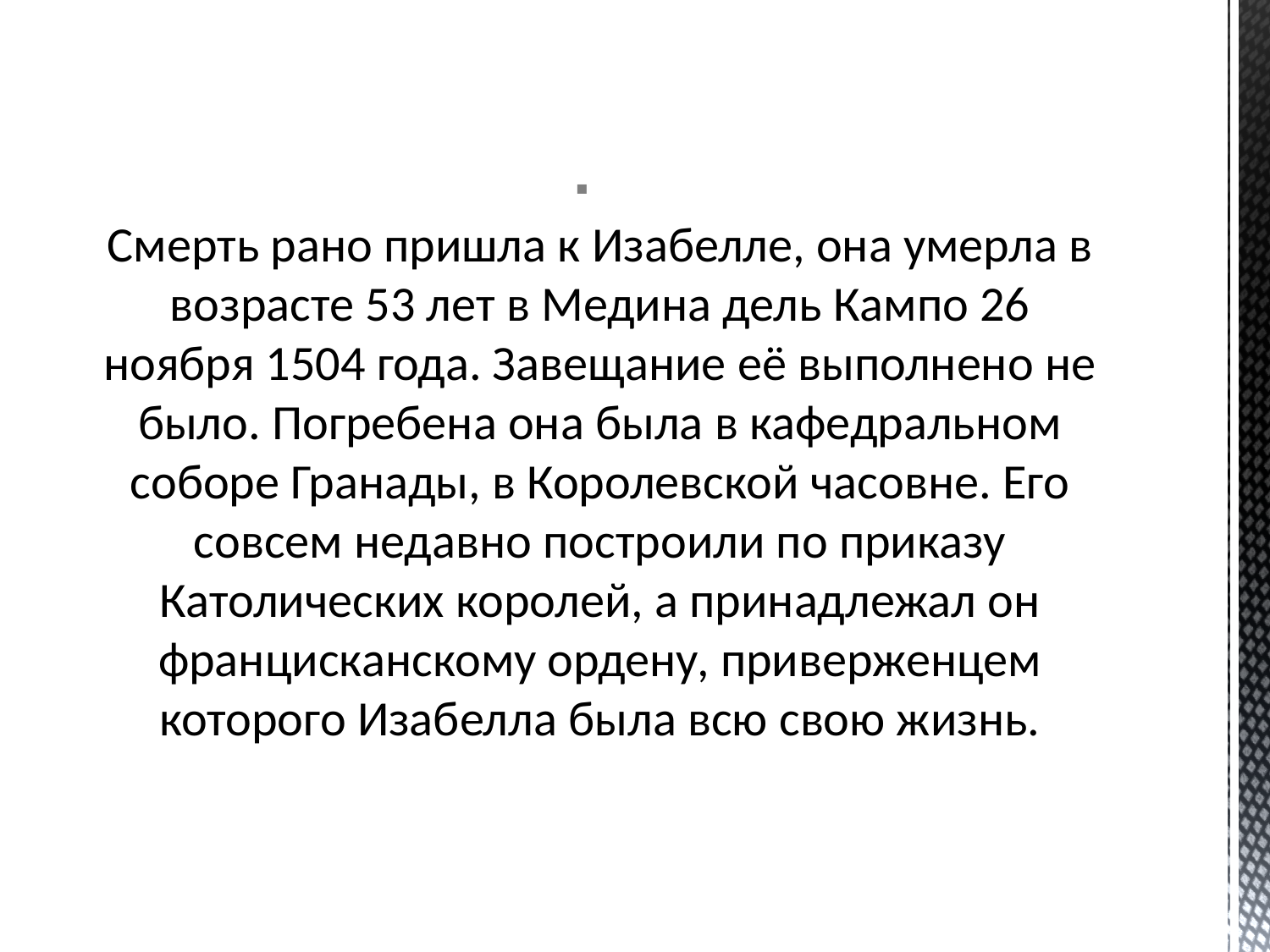

Смерть рано пришла к Изабелле, она умерла в возрасте 53 лет в Медина дель Кампо 26 ноября 1504 года. Завещание её выполнено не было. Погребена она была в кафедральном соборе Гранады, в Королевской часовне. Его совсем недавно построили по приказу Католических королей, а принадлежал он францисканскому ордену, приверженцем которого Изабелла была всю свою жизнь.
#